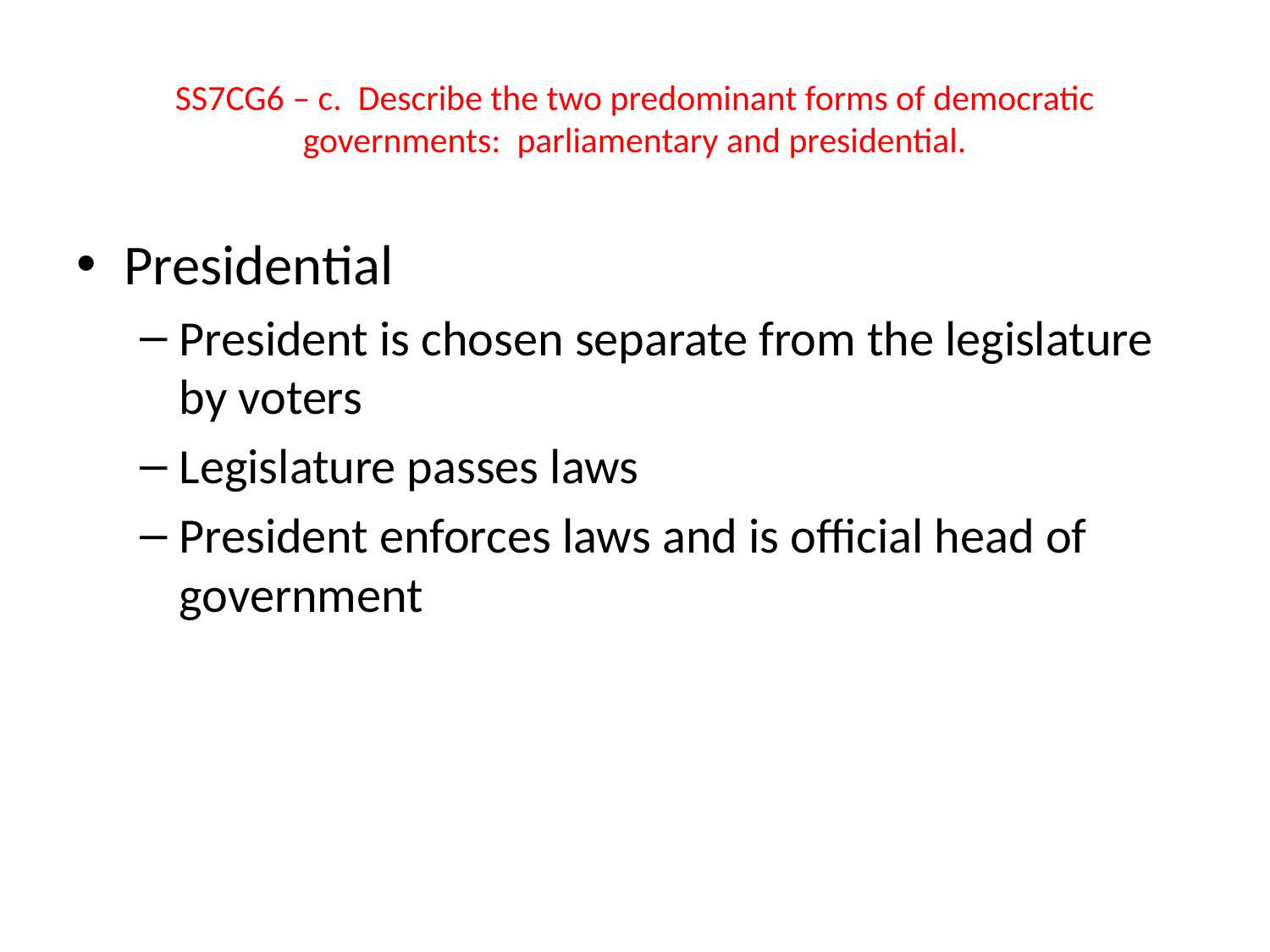

# SS7CG6 – c.  Describe the two predominant forms of democratic governments:  parliamentary and presidential.
Presidential
President is chosen separate from the legislature by voters
Legislature passes laws
President enforces laws and is official head of government